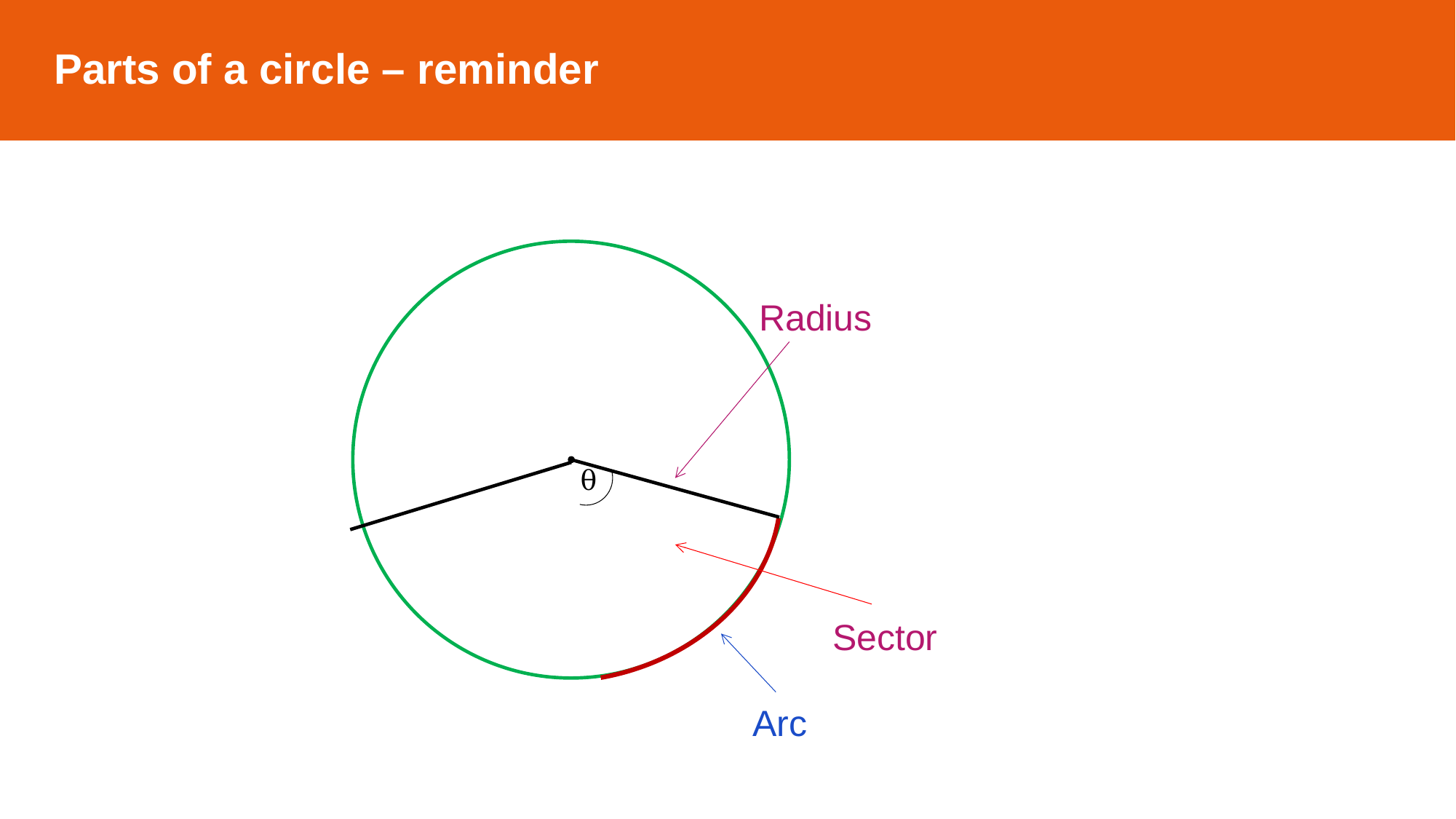

Parts of a circle – reminder

Radius

θ
Sector
Arc